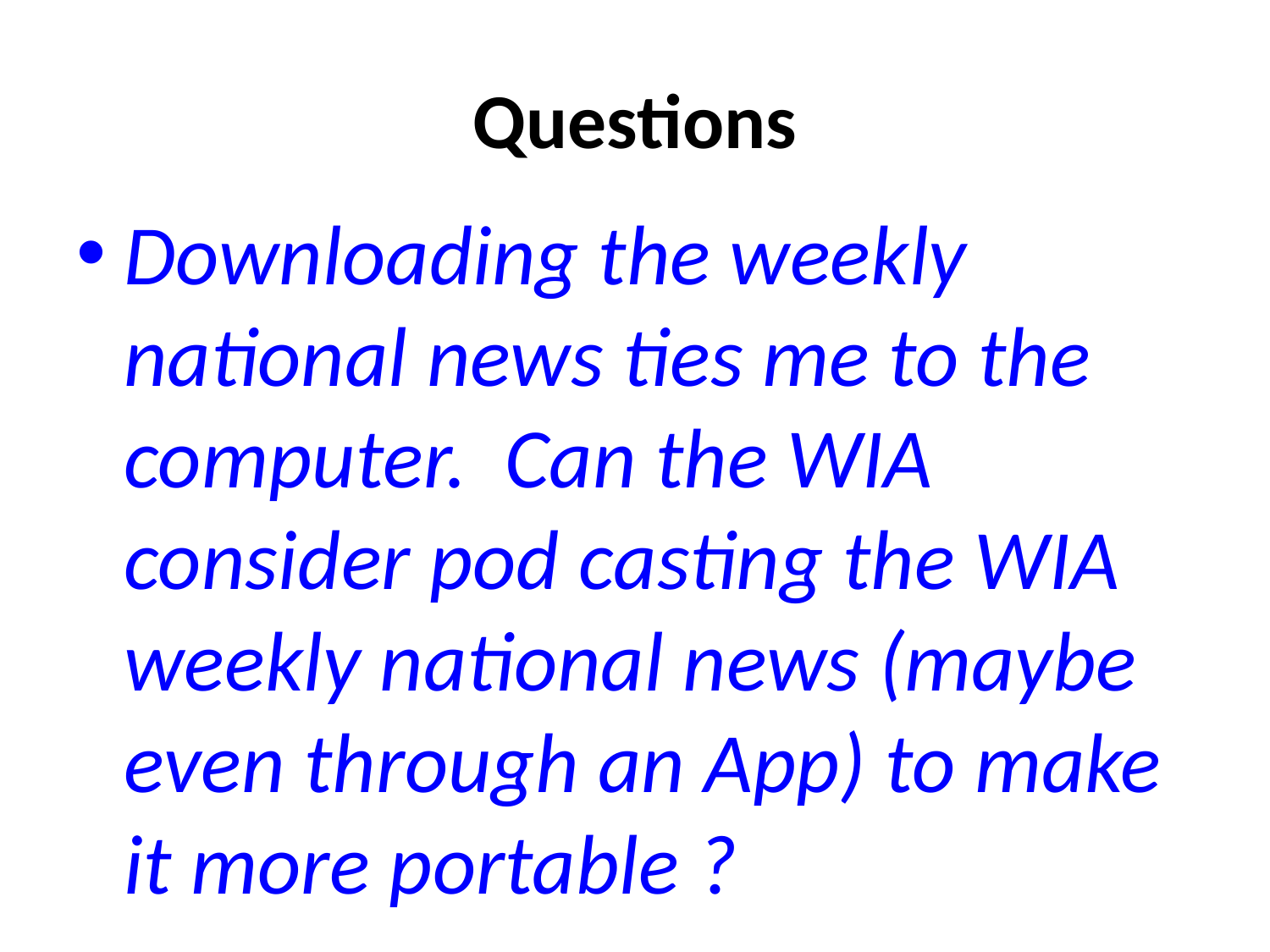

# Questions
Downloading the weekly national news ties me to the computer.  Can the WIA consider pod casting the WIA weekly national news (maybe even through an App) to make it more portable ?